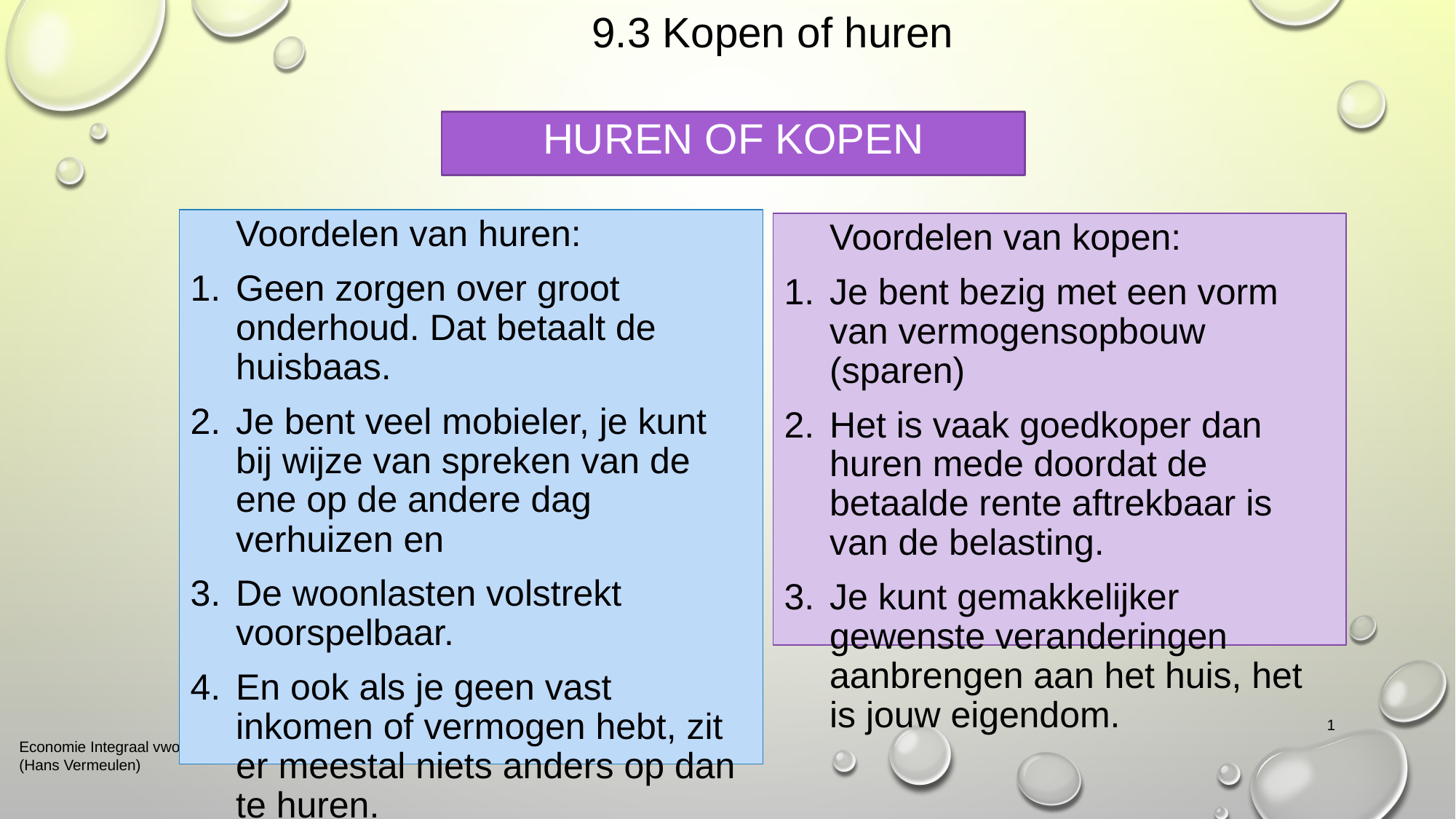

9.3 Kopen of huren
Huren of kopen
	Voordelen van huren:
Geen zorgen over groot onderhoud. Dat betaalt de huisbaas.
Je bent veel mobieler, je kunt bij wijze van spreken van de ene op de andere dag verhuizen en
De woonlasten volstrekt voorspelbaar.
En ook als je geen vast inkomen of vermogen hebt, zit er meestal niets anders op dan te huren.
	Voordelen van kopen:
Je bent bezig met een vorm van vermogensopbouw (sparen)
Het is vaak goedkoper dan huren mede doordat de betaalde rente aftrekbaar is van de belasting.
Je kunt gemakkelijker gewenste veranderingen aanbrengen aan het huis, het is jouw eigendom.
1
Economie Integraal vwo (Hans Vermeulen)